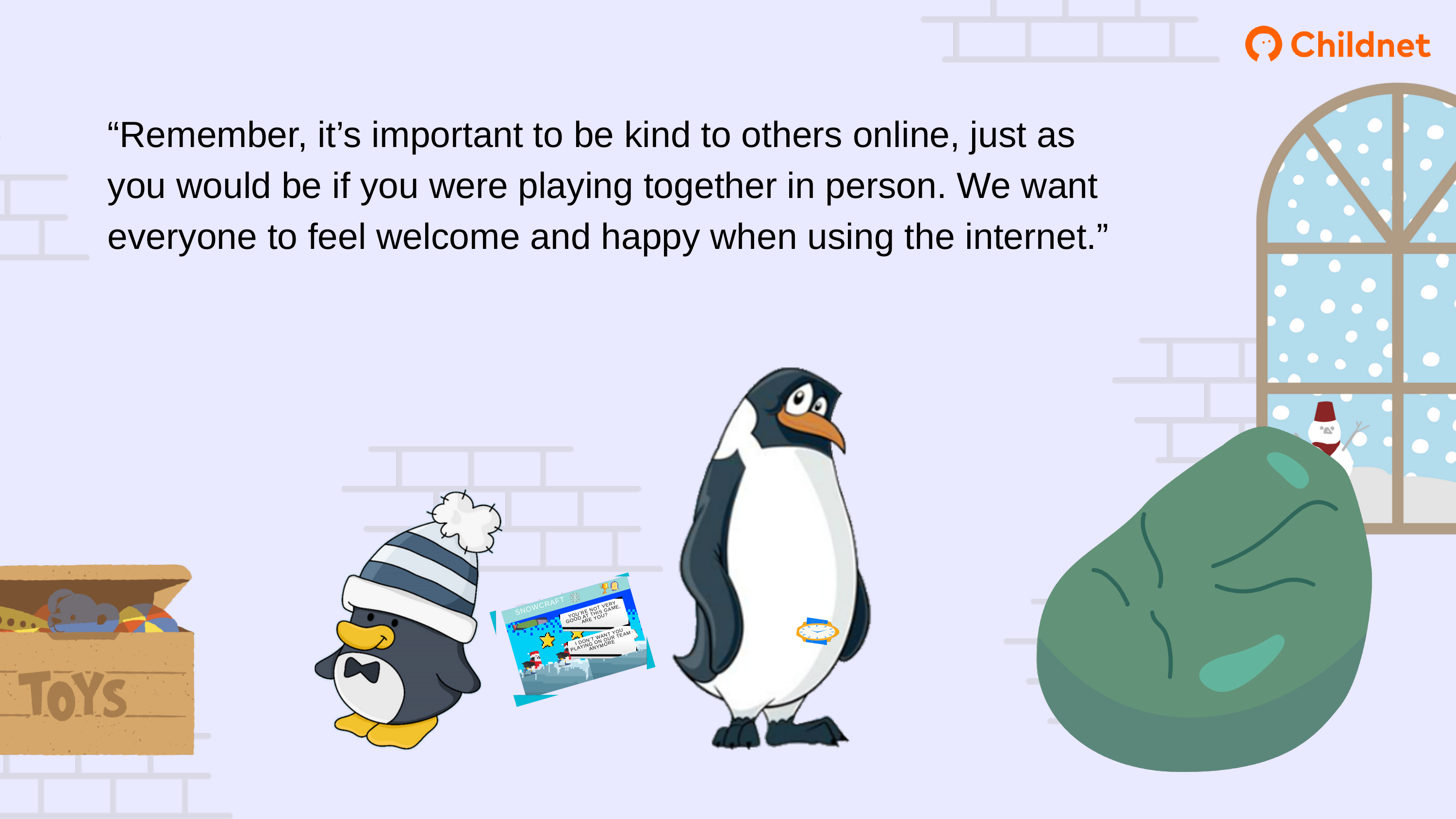

“Remember, it’s important to be kind to others online, just as you would be if you were playing together in person. We want everyone to feel welcome and happy when using the internet.”

SNOWCRAFT

YOU’RE NOT VERY GOOD AT THIS GAME, ARE YOU?

I DON’T WANT YOU PLAYING ON OUR TEAM ANYMORE